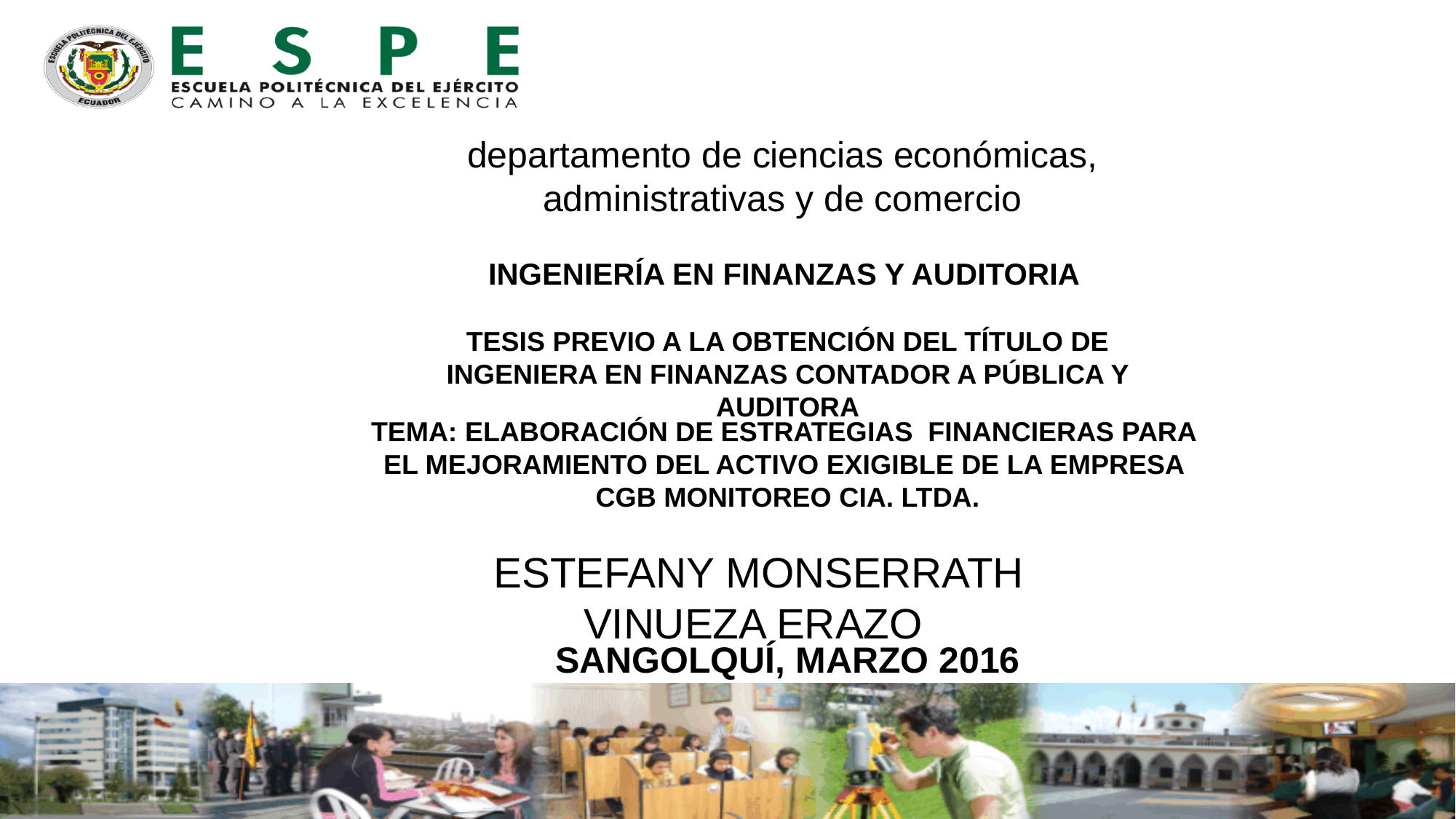

departamento de ciencias económicas,  administrativas y de comercio

INGENIERÍA EN FINANZAS Y AUDITORIA

TESIS PREVIO A LA OBTENCIÓN DEL TÍTULO DE INGENIERA EN FINANZAS CONTADOR A PÚBLICA Y AUDITORA

TEMA: ELABORACIÓN DE ESTRATEGIAS  FINANCIERAS PARA  EL MEJORAMIENTO DEL ACTIVO EXIGIBLE DE LA EMPRESA  CGB MONITOREO CIA. LTDA.

ESTEFANY MONSERRATH VINUEZA ERAZO

SANGOLQUÍ, MARZO 2016